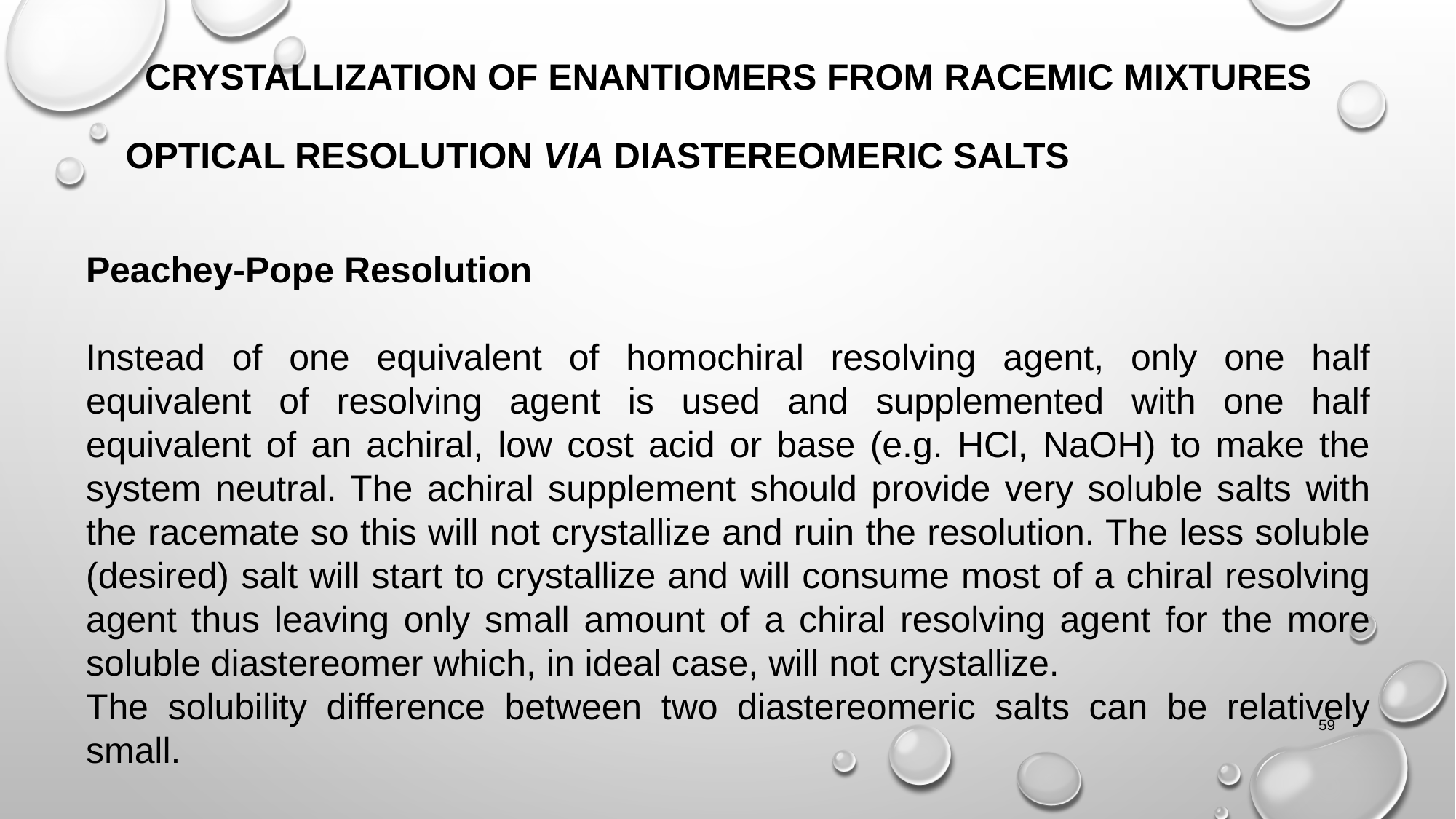

CRYSTALLIZATION OF ENANTIOMERS FROM RACEMIC MIXTURES
OPTICAL RESOLUTION VIA DIASTEREOMERIC SALTS

Peachey-Pope Resolution

Instead of one equivalent of homochiral resolving agent, only one half equivalent of resolving agent is used and supplemented with one half equivalent of an achiral, low cost acid or base (e.g. HCl, NaOH) to make the system neutral. The achiral supplement should provide very soluble salts with the racemate so this will not crystallize and ruin the resolution. The less soluble (desired) salt will start to crystallize and will consume most of a chiral resolving agent thus leaving only small amount of a chiral resolving agent for the more soluble diastereomer which, in ideal case, will not crystallize.
The solubility difference between two diastereomeric salts can be relatively small.
59